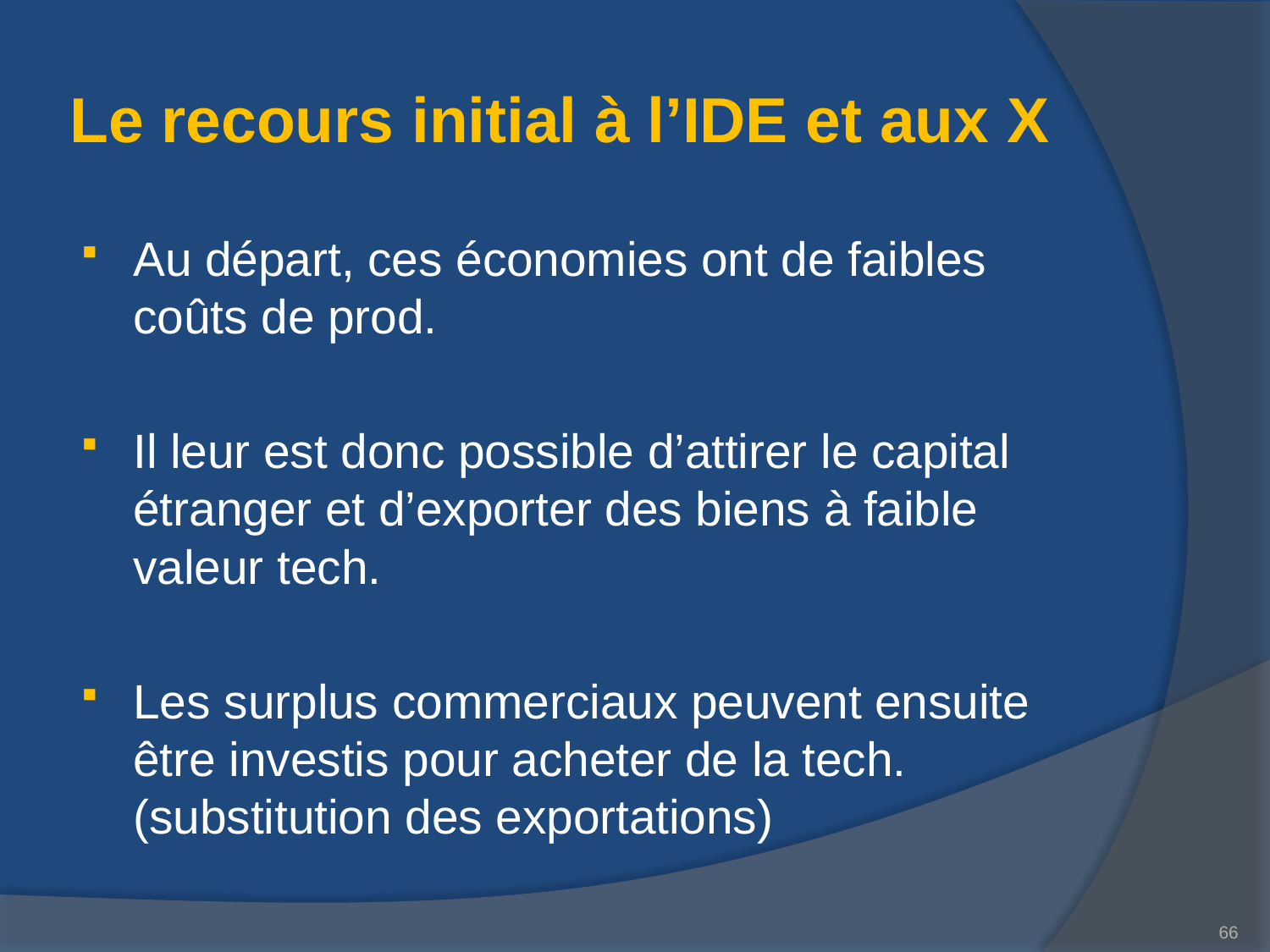

# Le recours initial à l’IDE et aux X
Au départ, ces économies ont de faibles coûts de prod.

Il leur est donc possible d’attirer le capital étranger et d’exporter des biens à faible valeur tech.

Les surplus commerciaux peuvent ensuite être investis pour acheter de la tech. (substitution des exportations)
66